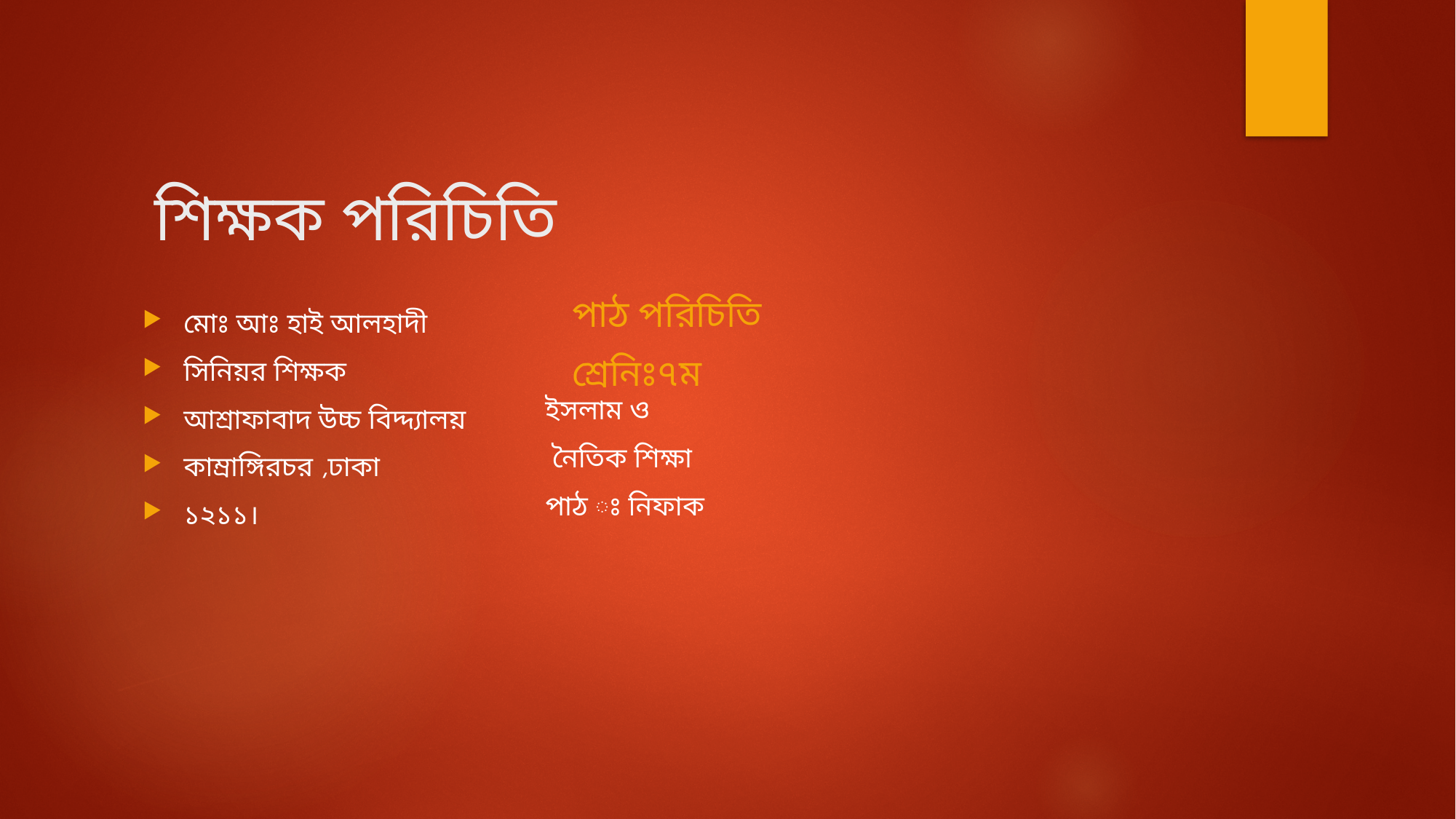

# শিক্ষক পরিচিতি
পাঠ পরিচিতি
শ্রেনিঃ৭ম

মোঃ আঃ হাই আলহাদী
সিনিয়র শিক্ষক
আশ্রাফাবাদ উচ্চ বিদ্দ্যালয়
কাম্রাঙ্গিরচর ,ঢাকা
১২১১।

ইসলাম ও
 নৈতিক শিক্ষা
পাঠ ঃ নিফাক